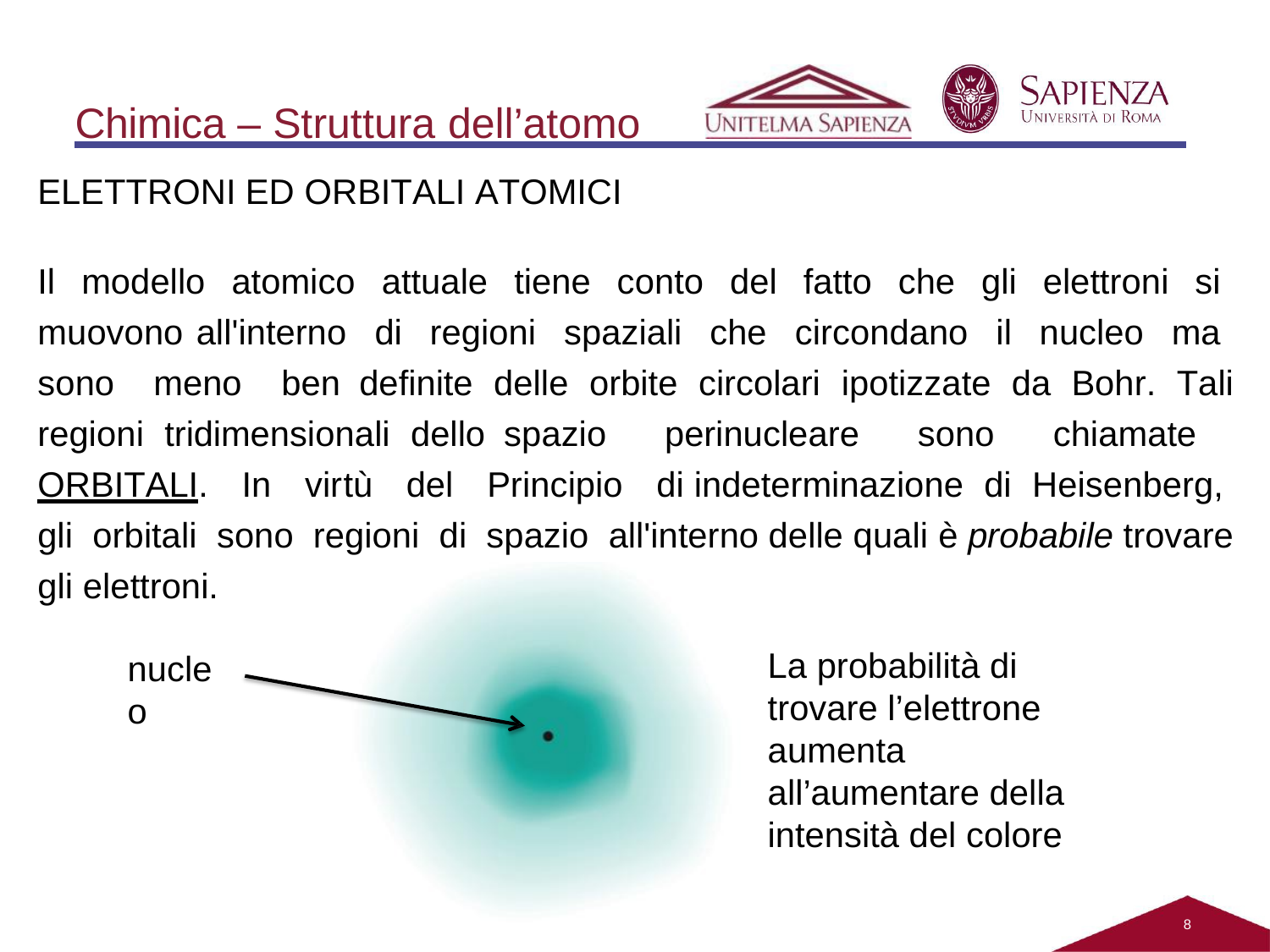

# Chimica – Struttura dell’atomo
ELETTRONI ED ORBITALI ATOMICI

Il  modello  atomico  attuale  tiene  conto  del  fatto  che  gli  elettroni  si  muovono all'interno  di  regioni  spaziali  che  circondano  il  nucleo  ma  sono  meno  ben definite delle orbite circolari ipotizzate da Bohr. Tali regioni tridimensionali dello spazio   perinucleare   sono   chiamate   ORBITALI.   In   virtù   del   Principio   di indeterminazione  di  Heisenberg,  gli  orbitali  sono  regioni  di  spazio  all'interno delle quali è probabile trovare gli elettroni.

La probabilità di trovare l’elettrone aumenta all’aumentare della intensità del colore
nucleo

8